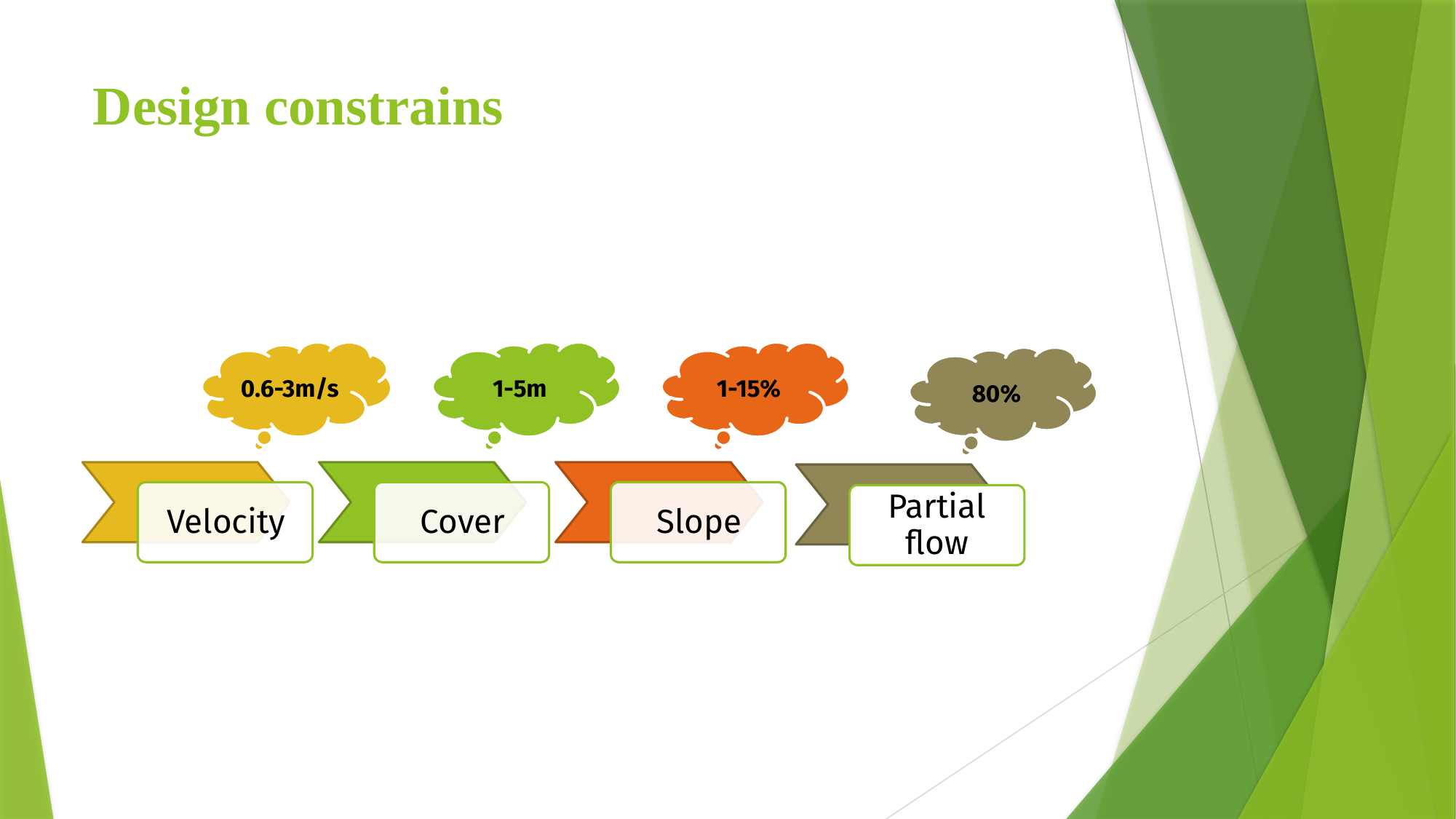

Design constrains
Velocity
Cover
Slope
0.6-3m/s
1-5m
1-15%
80%

Partial flow